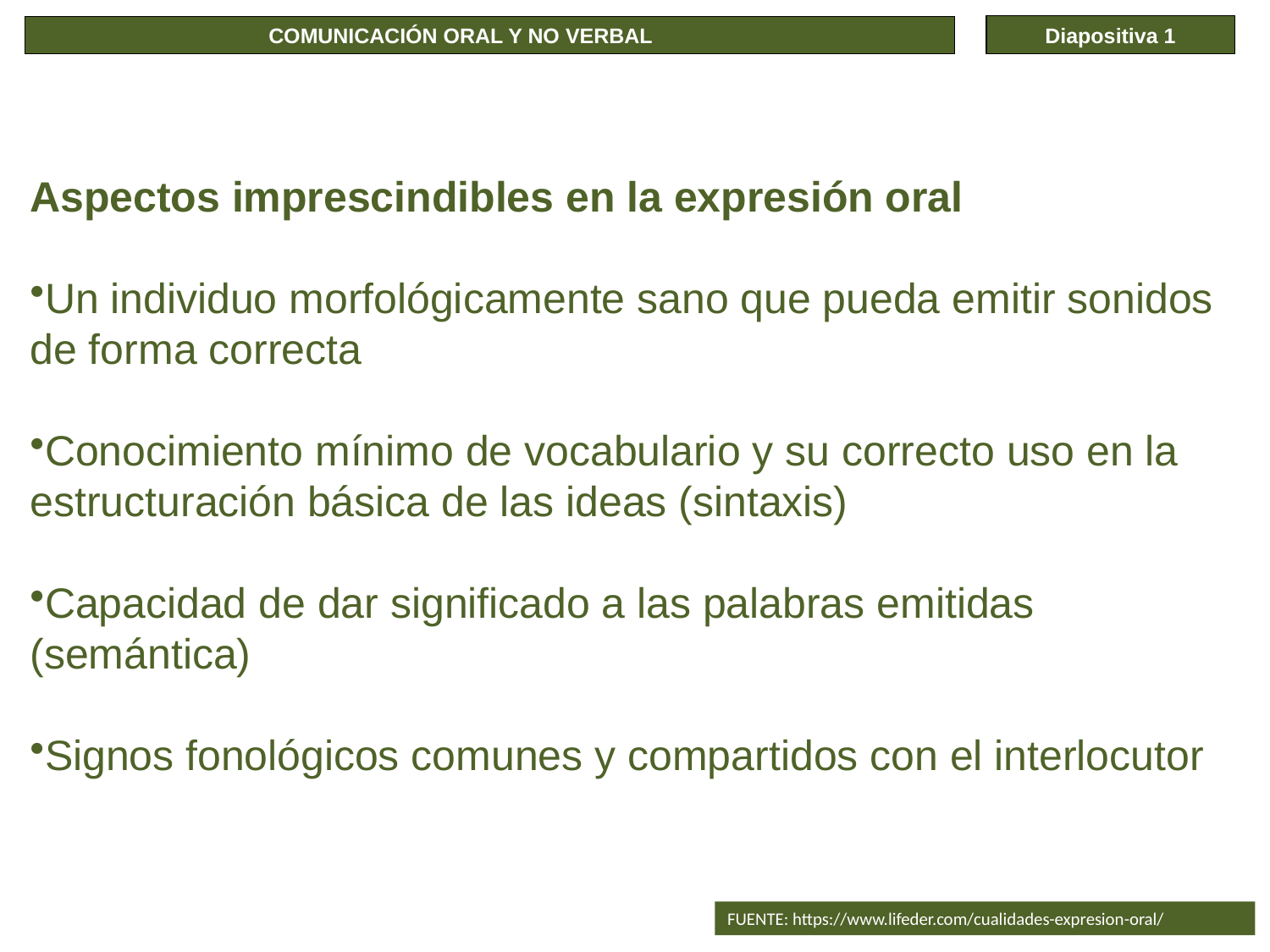

Diapositiva 1
COMUNICACIÓN ORAL Y NO VERBAL
Aspectos imprescindibles en la expresión oral

Un individuo morfológicamente sano que pueda emitir sonidos de forma correcta

Conocimiento mínimo de vocabulario y su correcto uso en la estructuración básica de las ideas (sintaxis)

Capacidad de dar significado a las palabras emitidas (semántica)

Signos fonológicos comunes y compartidos con el interlocutor

FUENTE: https://www.lifeder.com/cualidades-expresion-oral/